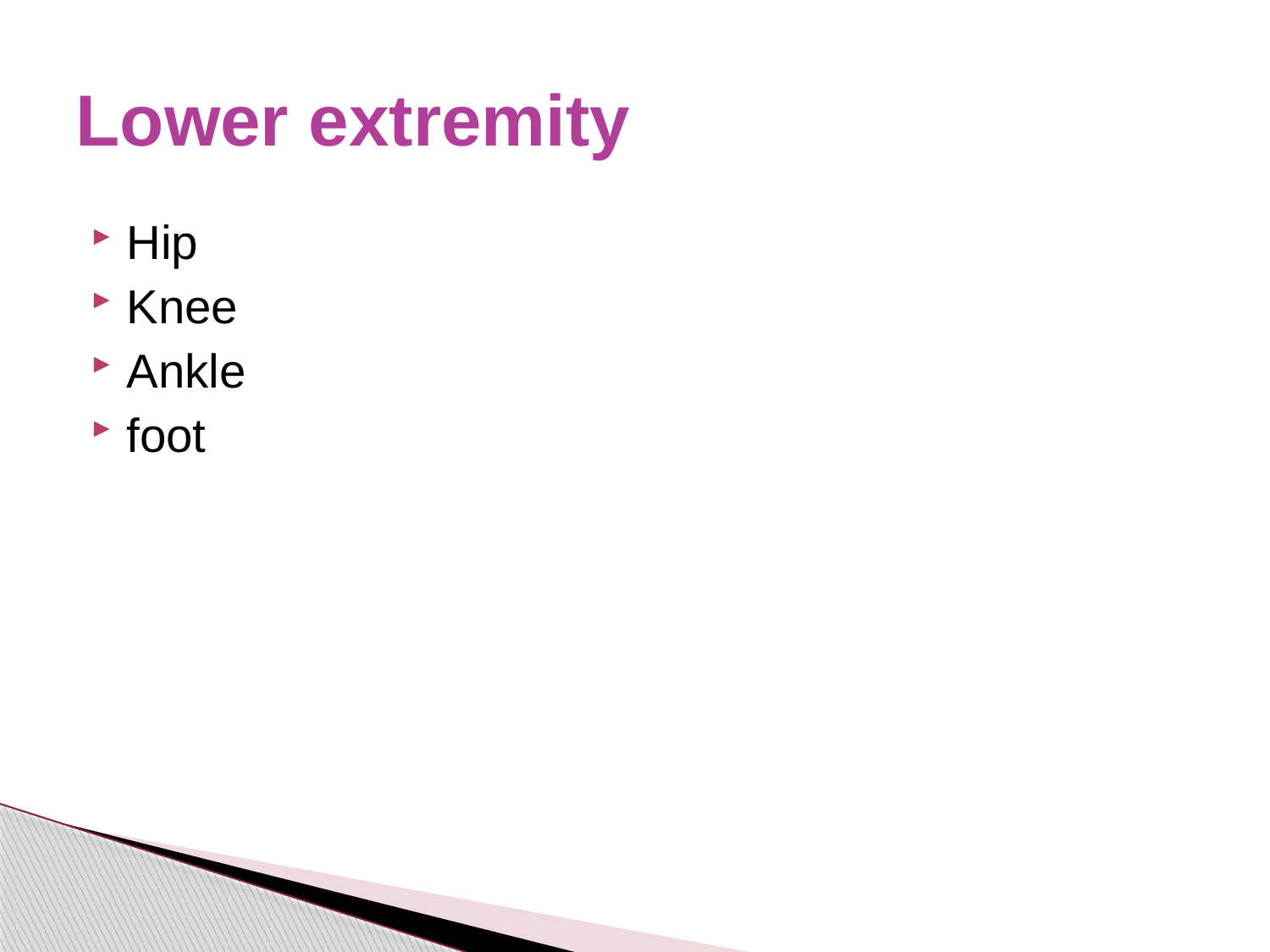

# Lower extremity
Hip
Knee
Ankle
foot